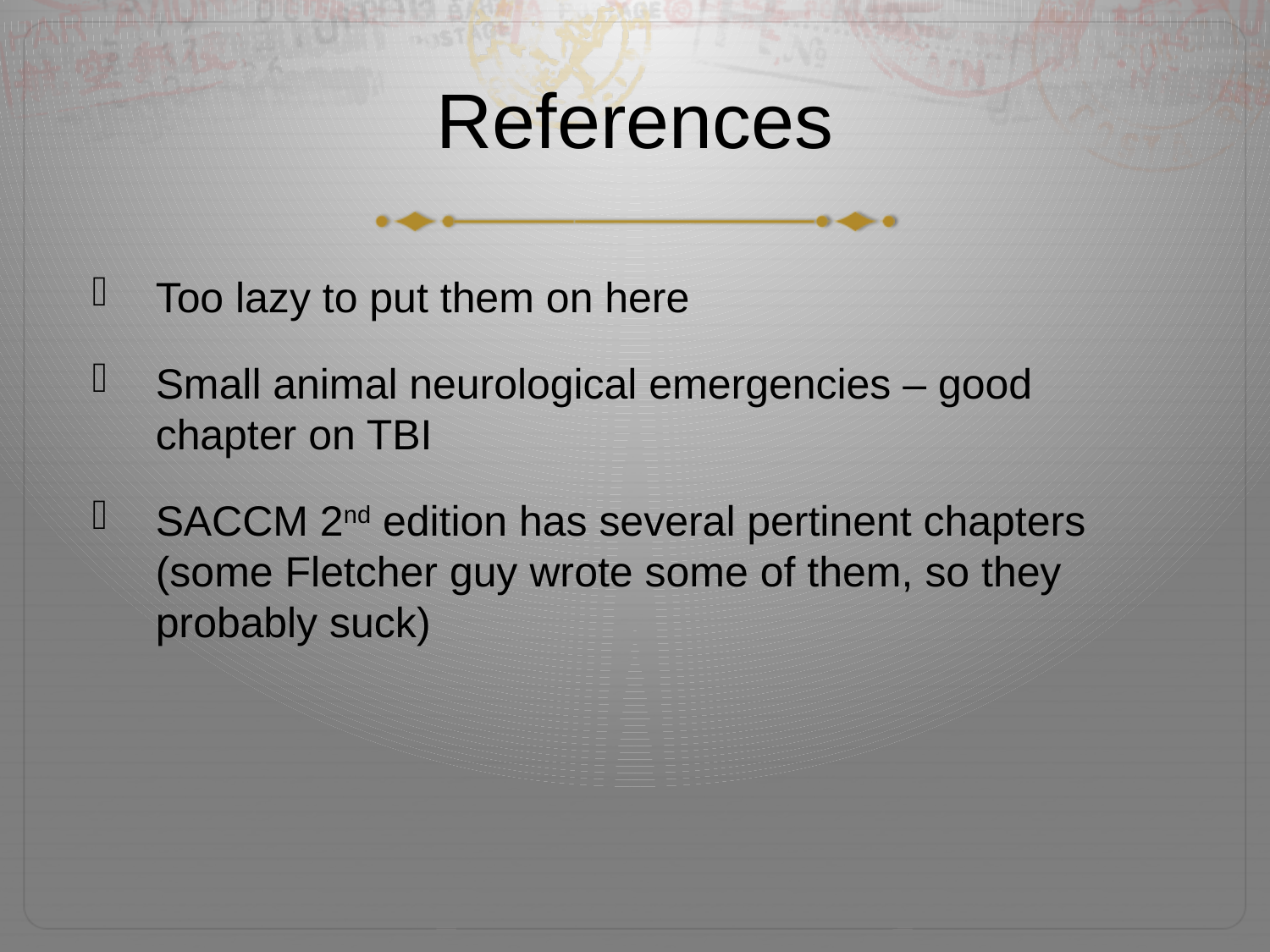

# References
Too lazy to put them on here
Small animal neurological emergencies – good chapter on TBI
SACCM 2nd edition has several pertinent chapters (some Fletcher guy wrote some of them, so they probably suck)